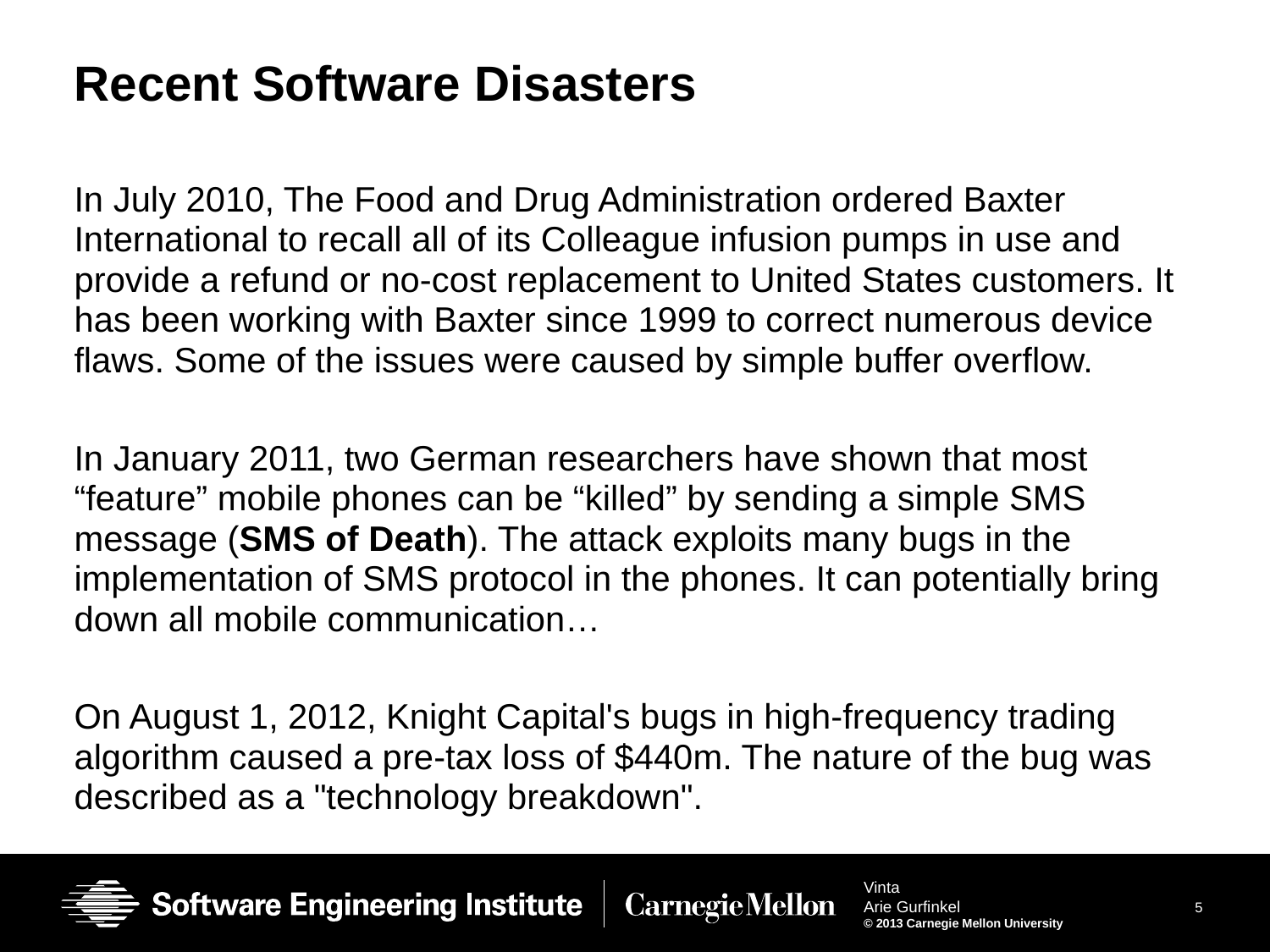

# Recent Software Disasters
In July 2010, The Food and Drug Administration ordered Baxter International to recall all of its Colleague infusion pumps in use and provide a refund or no-cost replacement to United States customers. It has been working with Baxter since 1999 to correct numerous device flaws. Some of the issues were caused by simple buffer overflow.

In January 2011, two German researchers have shown that most “feature” mobile phones can be “killed” by sending a simple SMS message (SMS of Death). The attack exploits many bugs in the implementation of SMS protocol in the phones. It can potentially bring down all mobile communication…

On August 1, 2012, Knight Capital's bugs in high-frequency trading algorithm caused a pre-tax loss of $440m. The nature of the bug was described as a "technology breakdown".